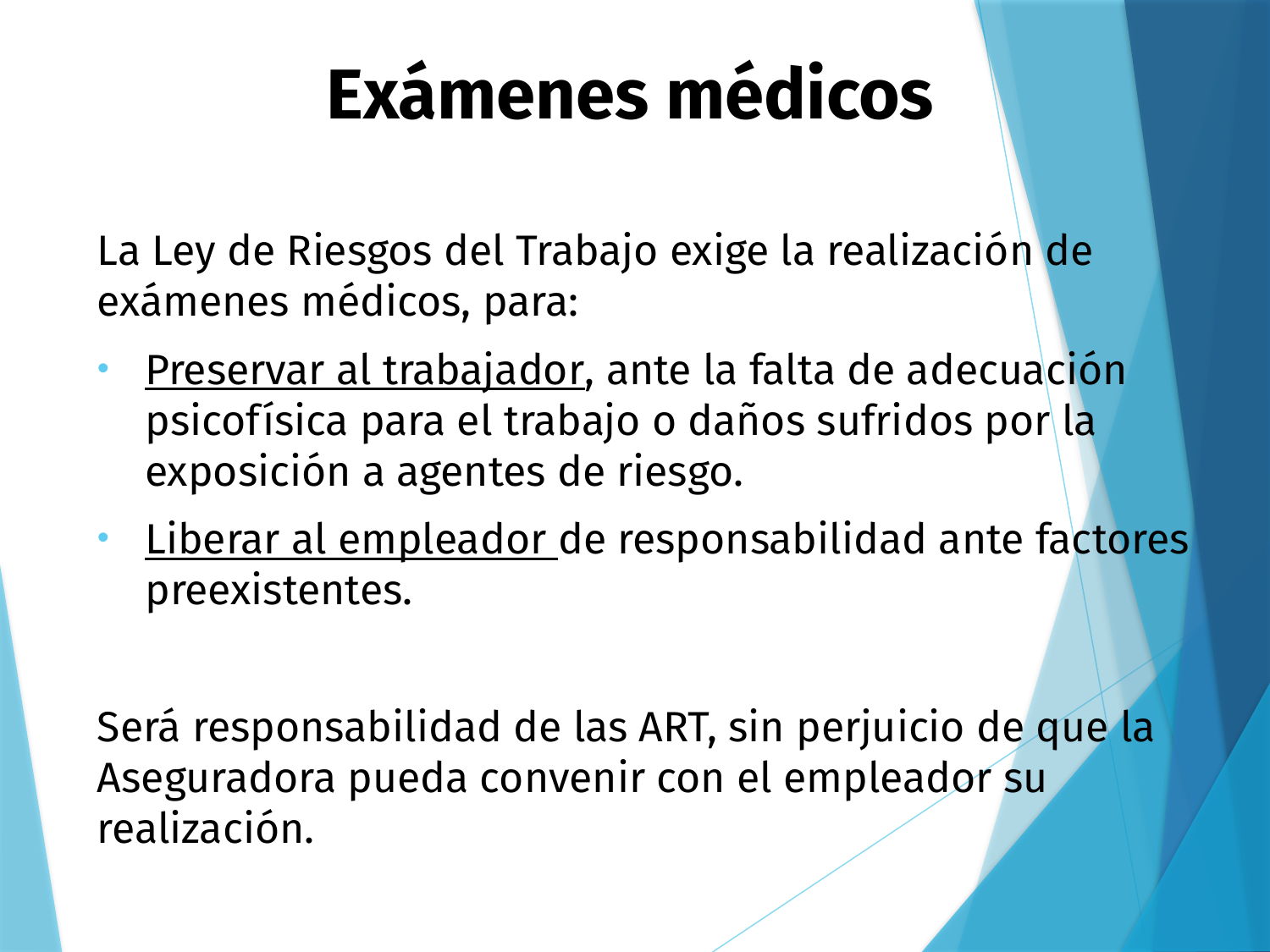

# Exámenes médicos

La Ley de Riesgos del Trabajo exige la realización de exámenes médicos, para:
Preservar al trabajador, ante la falta de adecuación psicofísica para el trabajo o daños sufridos por la exposición a agentes de riesgo.
Liberar al empleador de responsabilidad ante factores preexistentes.

Será responsabilidad de las ART, sin perjuicio de que la Aseguradora pueda convenir con el empleador su realización.